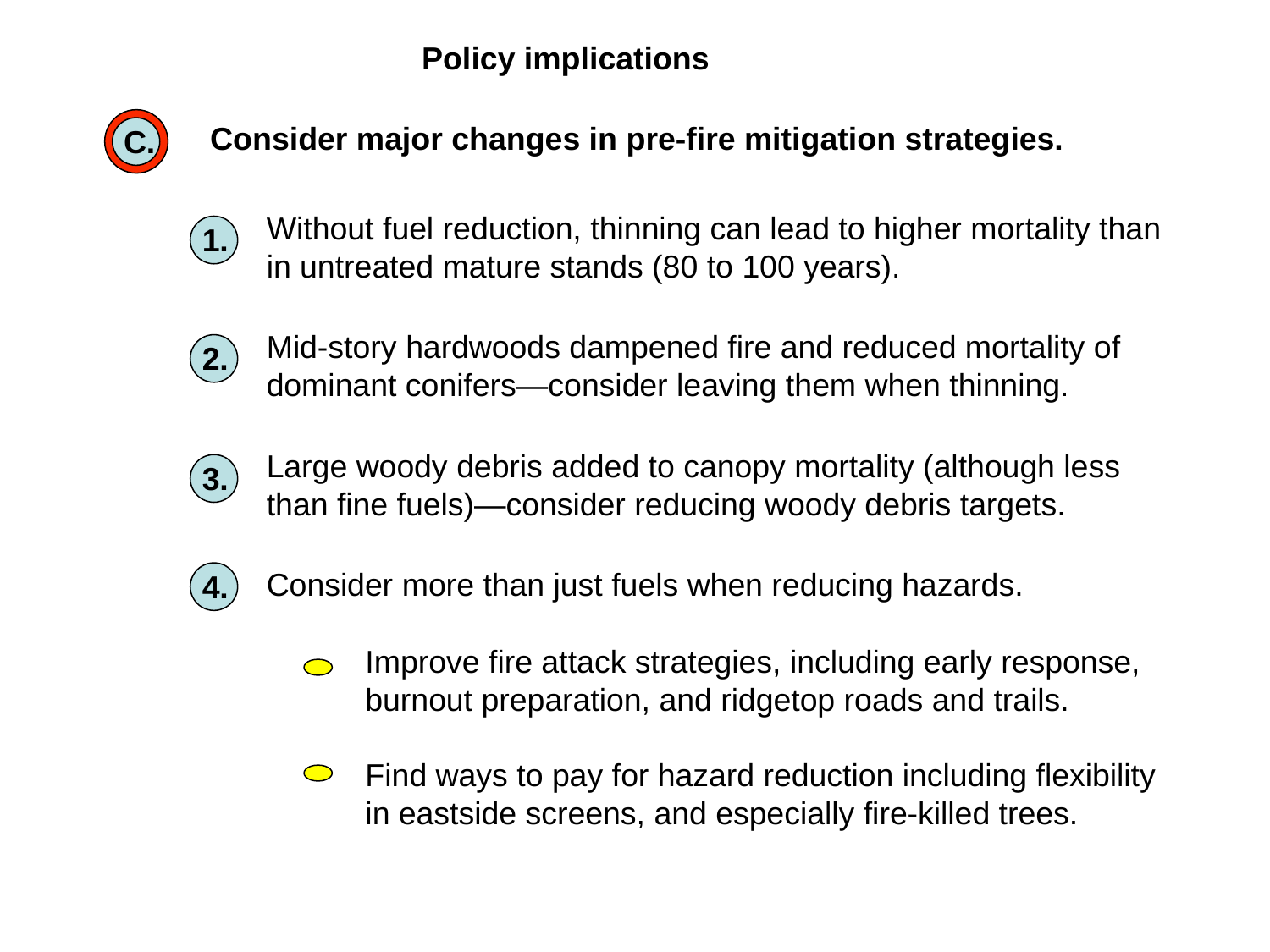

Policy implications

C.
Consider major changes in pre-fire mitigation strategies.
Without fuel reduction, thinning can lead to higher mortality than in untreated mature stands (80 to 100 years).

1.
Mid-story hardwoods dampened fire and reduced mortality of dominant conifers—consider leaving them when thinning.

2.
Large woody debris added to canopy mortality (although less than fine fuels)—consider reducing woody debris targets.

3.
Consider more than just fuels when reducing hazards.

4.
Improve fire attack strategies, including early response, burnout preparation, and ridgetop roads and trails.

Find ways to pay for hazard reduction including flexibility in eastside screens, and especially fire-killed trees.